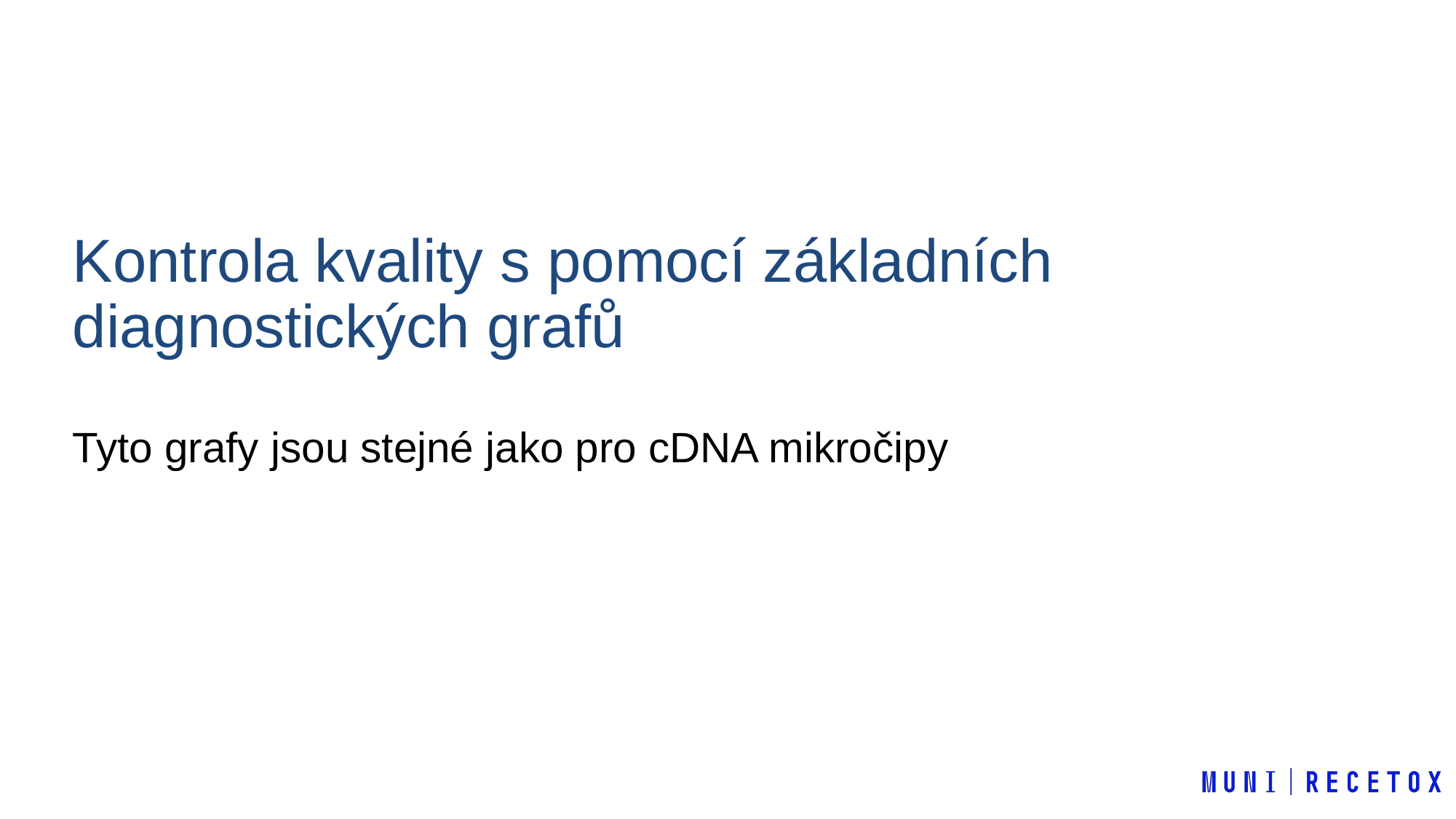

# Kontrola kvality s pomocí základních diagnostických grafů Tyto grafy jsou stejné jako pro cDNA mikročipy